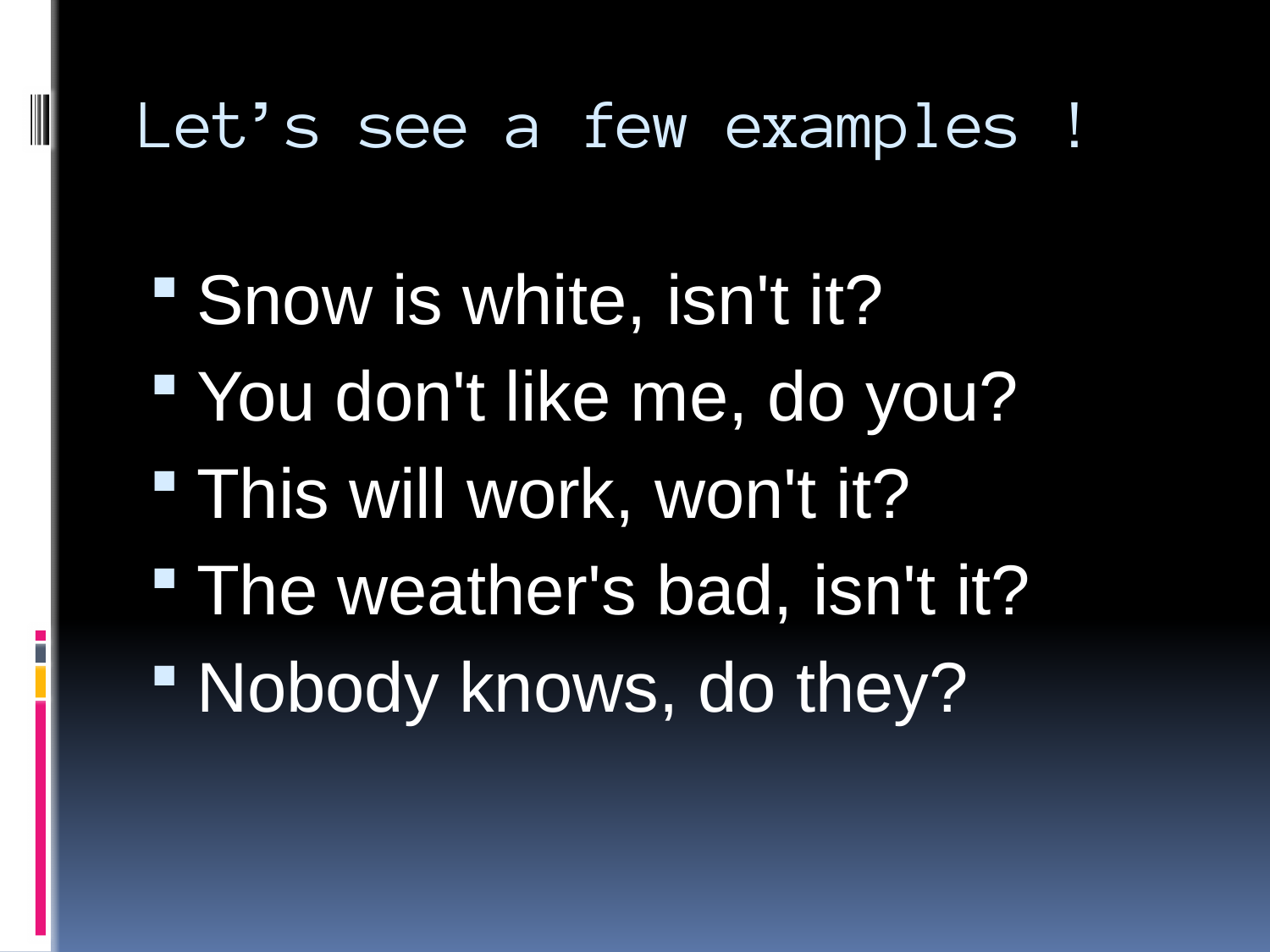

# Let’s see a few examples !
Snow is white, isn't it?
You don't like me, do you?
This will work, won't it?
The weather's bad, isn't it?
Nobody knows, do they?